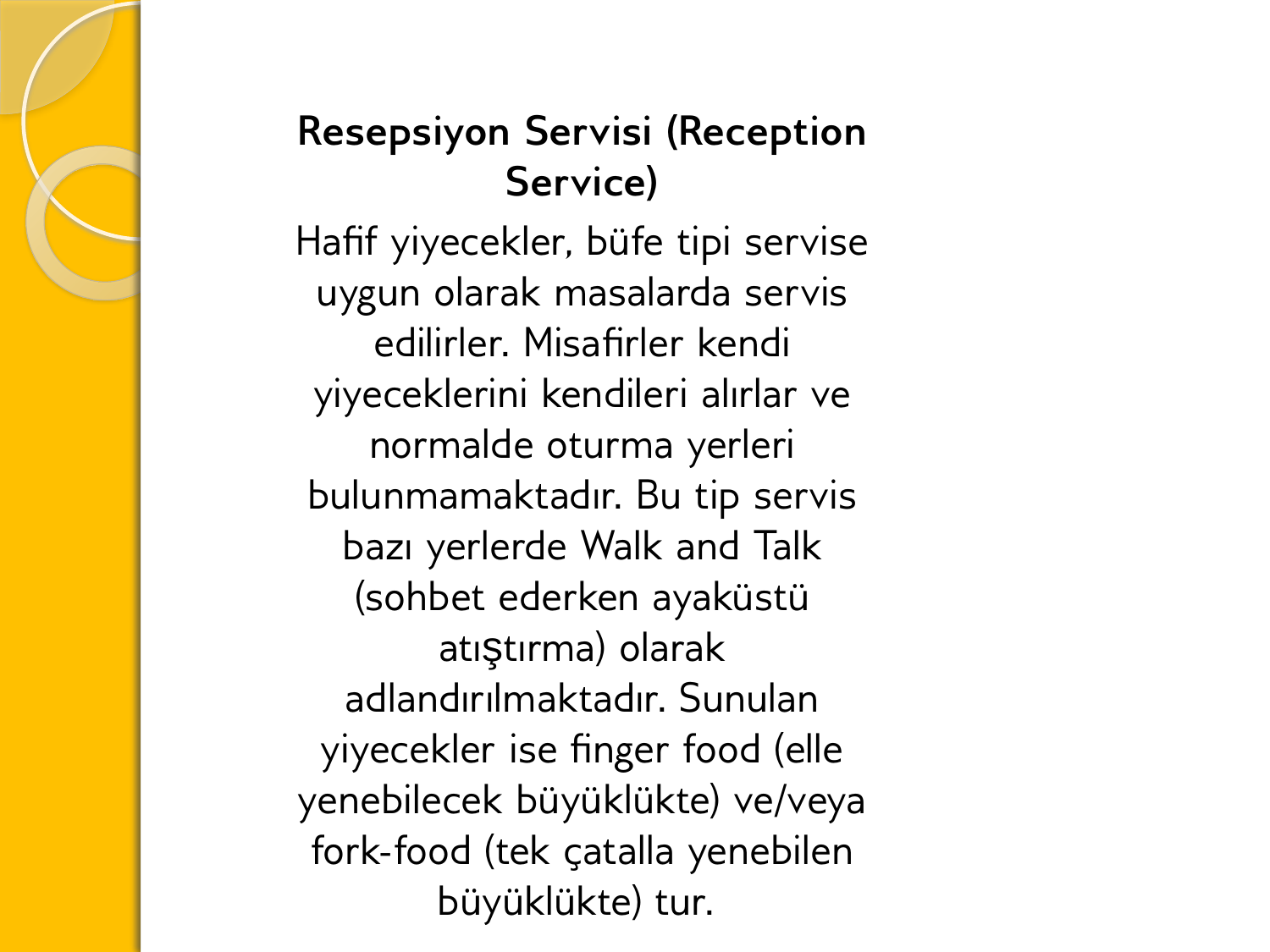

Resepsiyon Servisi (Reception Service)
Hafif yiyecekler, büfe tipi servise uygun olarak masalarda servis edilirler. Misafirler kendi yiyeceklerini kendileri alırlar ve normalde oturma yerleri bulunmamaktadır. Bu tip servis bazı yerlerde Walk and Talk (sohbet ederken ayaküstü atıştırma) olarak adlandırılmaktadır. Sunulan yiyecekler ise finger food (elle yenebilecek büyüklükte) ve/veya fork-food (tek çatalla yenebilen büyüklükte) tur.